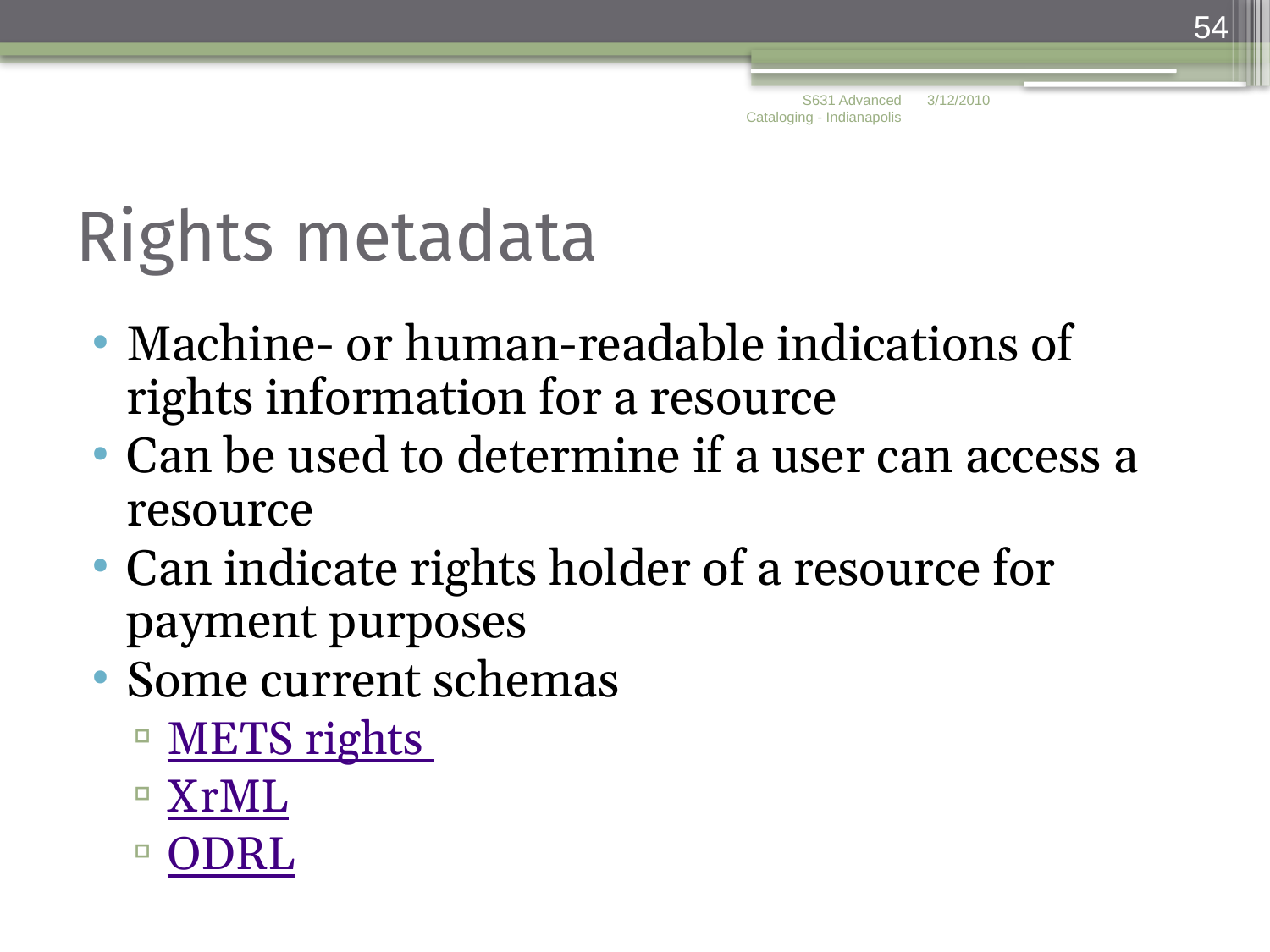

54
S631 Advanced Cataloging - Indianapolis
3/12/2010
# Rights metadata
Machine- or human-readable indications of rights information for a resource
Can be used to determine if a user can access a resource
Can indicate rights holder of a resource for payment purposes
Some current schemas
METS rights
XrML
ODRL